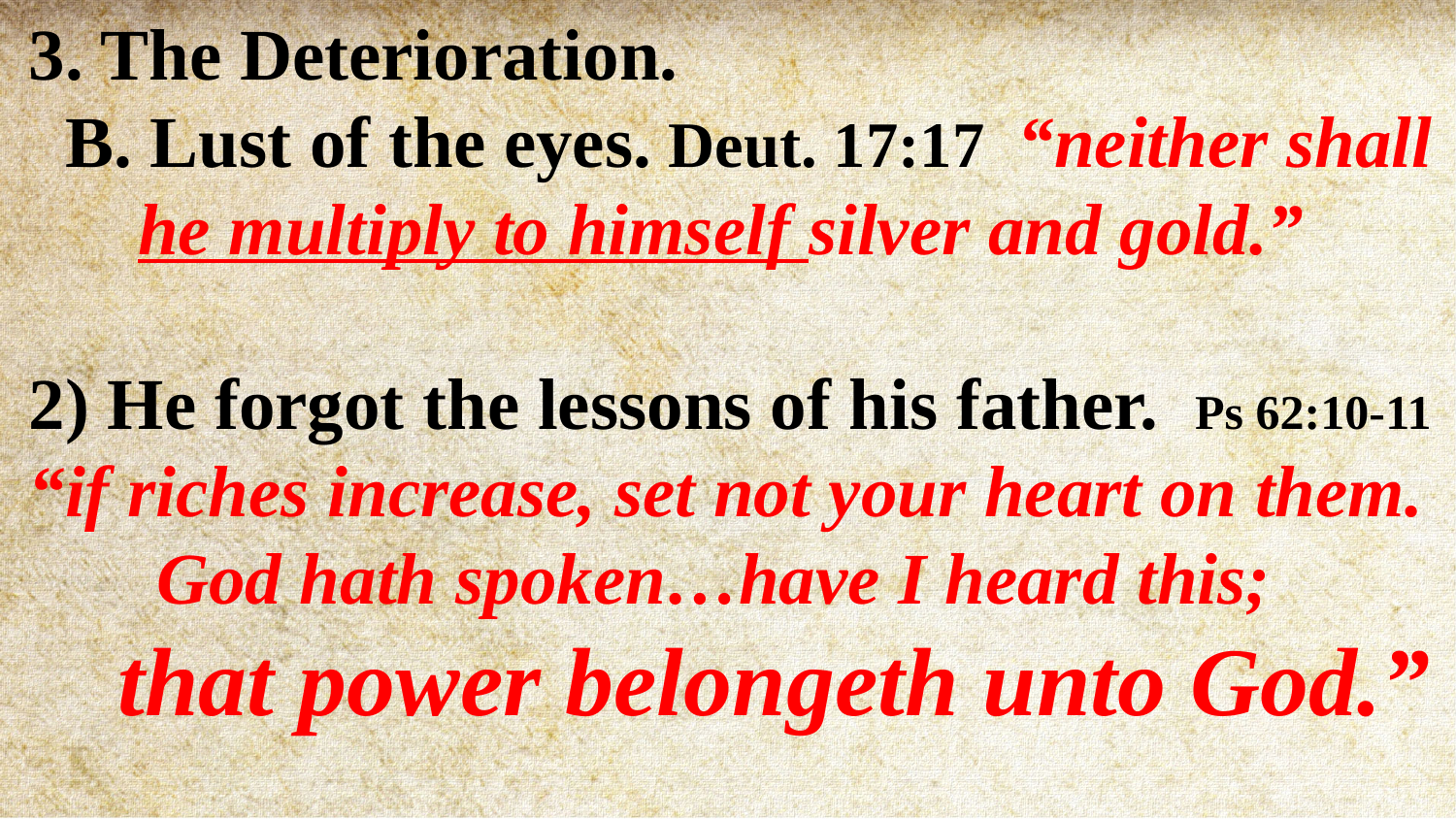

3. The Deterioration.
  B. Lust of the eyes. Deut. 17:17  “neither shall
      he multiply to himself silver and gold.”

2) He forgot the lessons of his father.  Ps 62:10-11
“if riches increase, set not your heart on them.
       God hath spoken…have I heard this;
    that power belongeth unto God.”